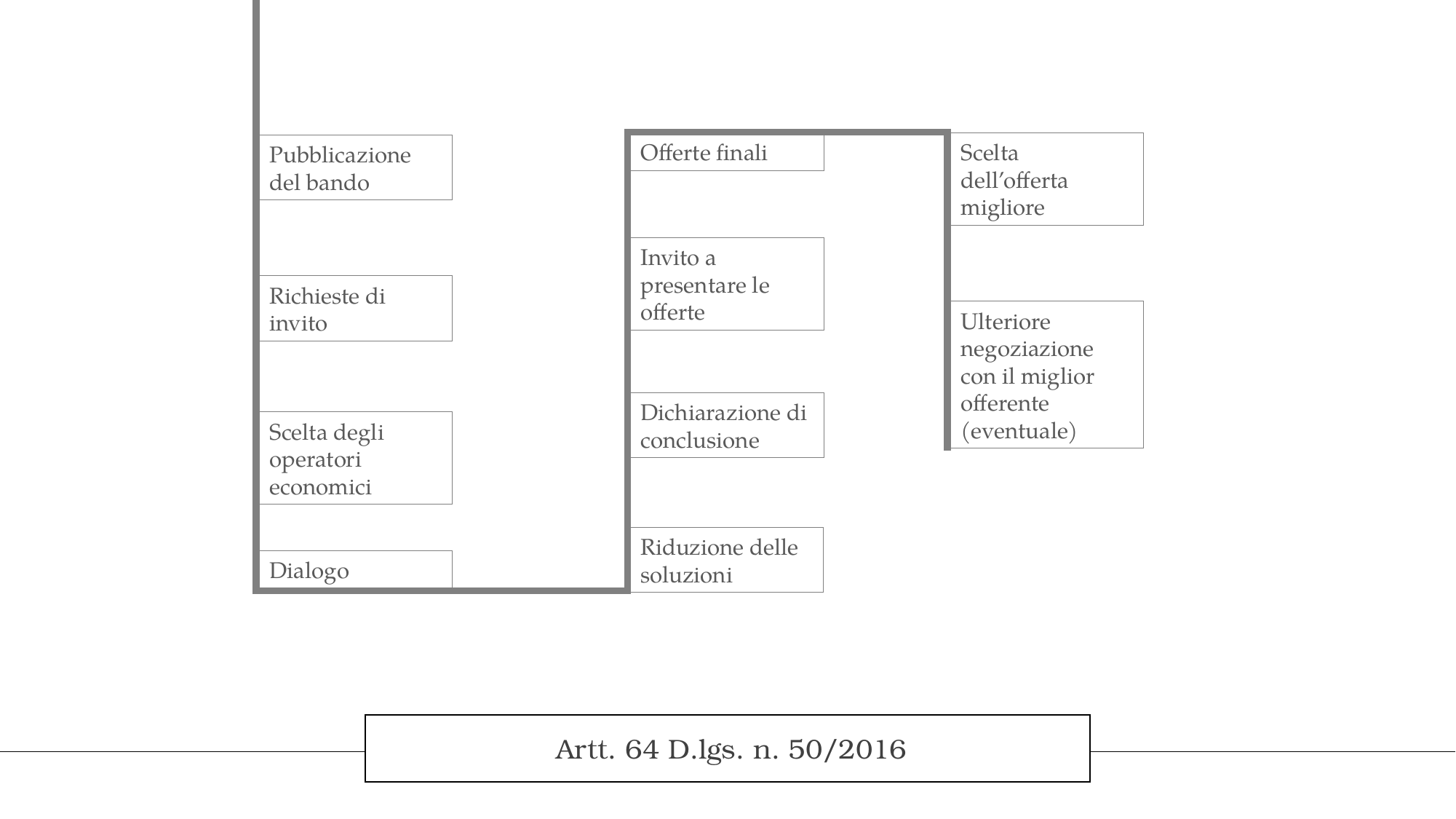

Offerte finali
Scelta dell’offerta migliore
Pubblicazione del bando
Invito a presentare le offerte
Richieste di invito
Ulteriore negoziazione con il miglior offerente (eventuale)
Dichiarazione di conclusione

Scelta degli operatori economici
Riduzione delle soluzioni
Dialogo

Artt. 64 D.lgs. n. 50/2016